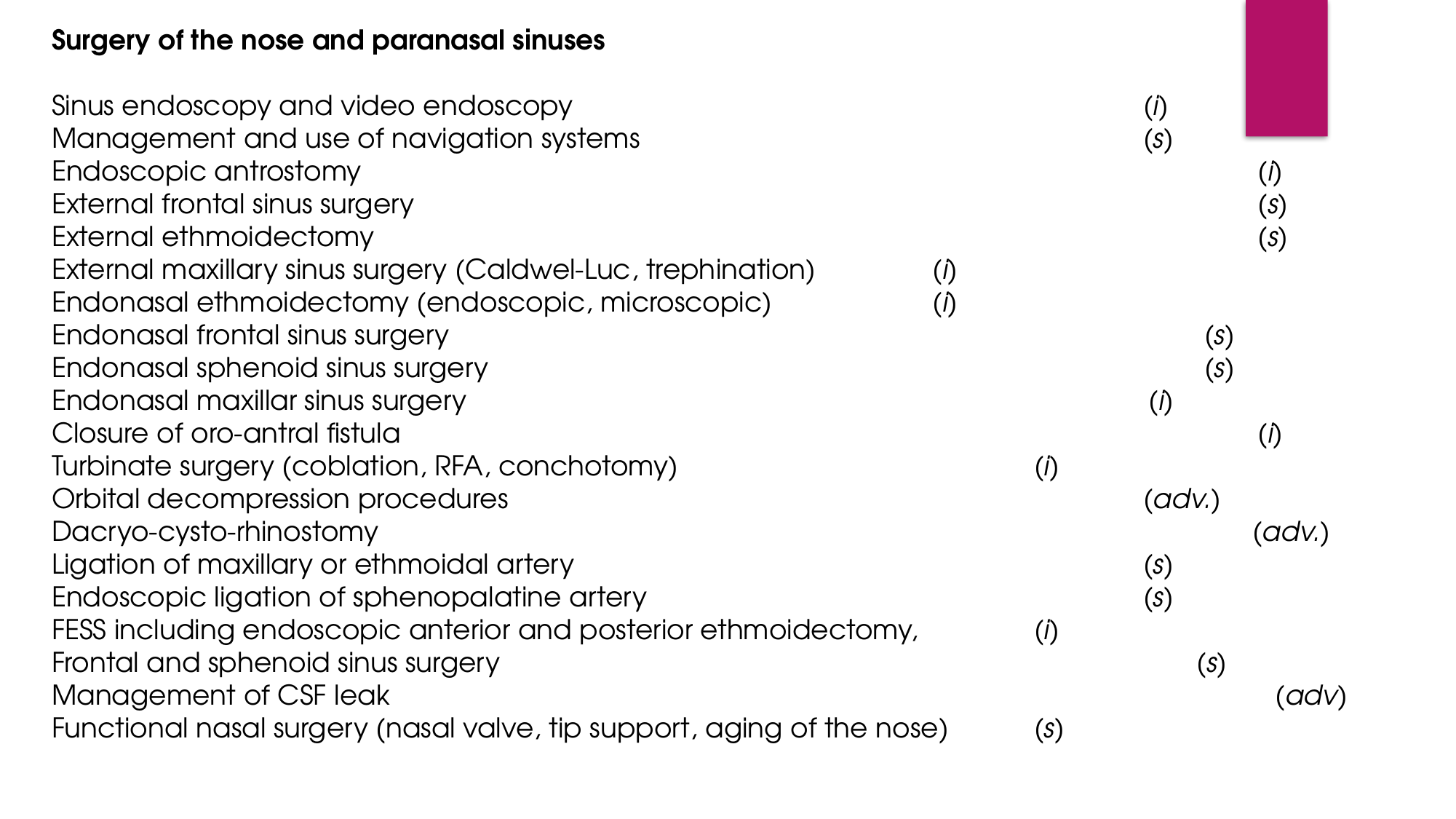

Surgery of the nose and paranasal sinuses

Sinus endoscopy and video endoscopy						(i)
Management and use of navigation systems					(s)
Endoscopic antrostomy								               (i)
External frontal sinus surgery							               (s)
External ethmoidectomy								               (s)
External maxillary sinus surgery (Caldwel-Luc, trephination) 	 (i)
Endonasal ethmoidectomy (endoscopic, microscopic)		 (i)
Endonasal frontal sinus surgery 							        (s)
Endonasal sphenoid sinus surgery 						        (s)
Endonasal maxillar sinus surgery 						               (i)
Closure of oro-antral fistula							               (i)
Turbinate surgery (coblation, RFA, conchotomy)				(i)
Orbital decompression procedures						(adv.)
Dacryo-cysto-rhinostomy 								(adv.)
Ligation of maxillary or ethmoidal artery						(s)
Endoscopic ligation of sphenopalatine artery					(s)
FESS including endoscopic anterior and posterior ethmoidectomy,		(i)
Frontal and sphenoid sinus surgery 						       (s)
Management of CSF leak								   (adv)
Functional nasal surgery (nasal valve, tip support, aging of the nose)	(s)